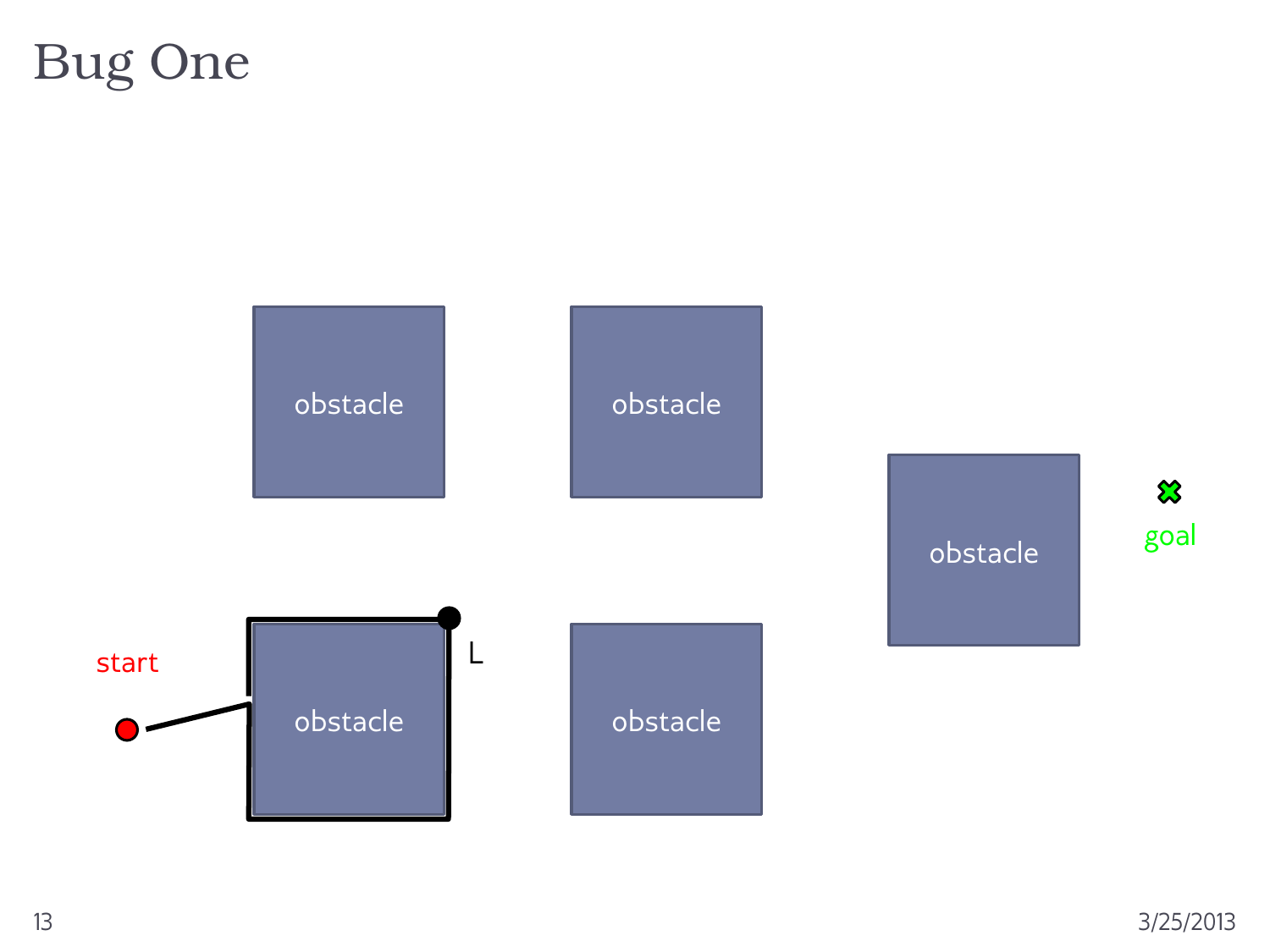

# Bug One

obstacle
obstacle
obstacle

goal

obstacle
obstacle
L
start

13

3/25/2013